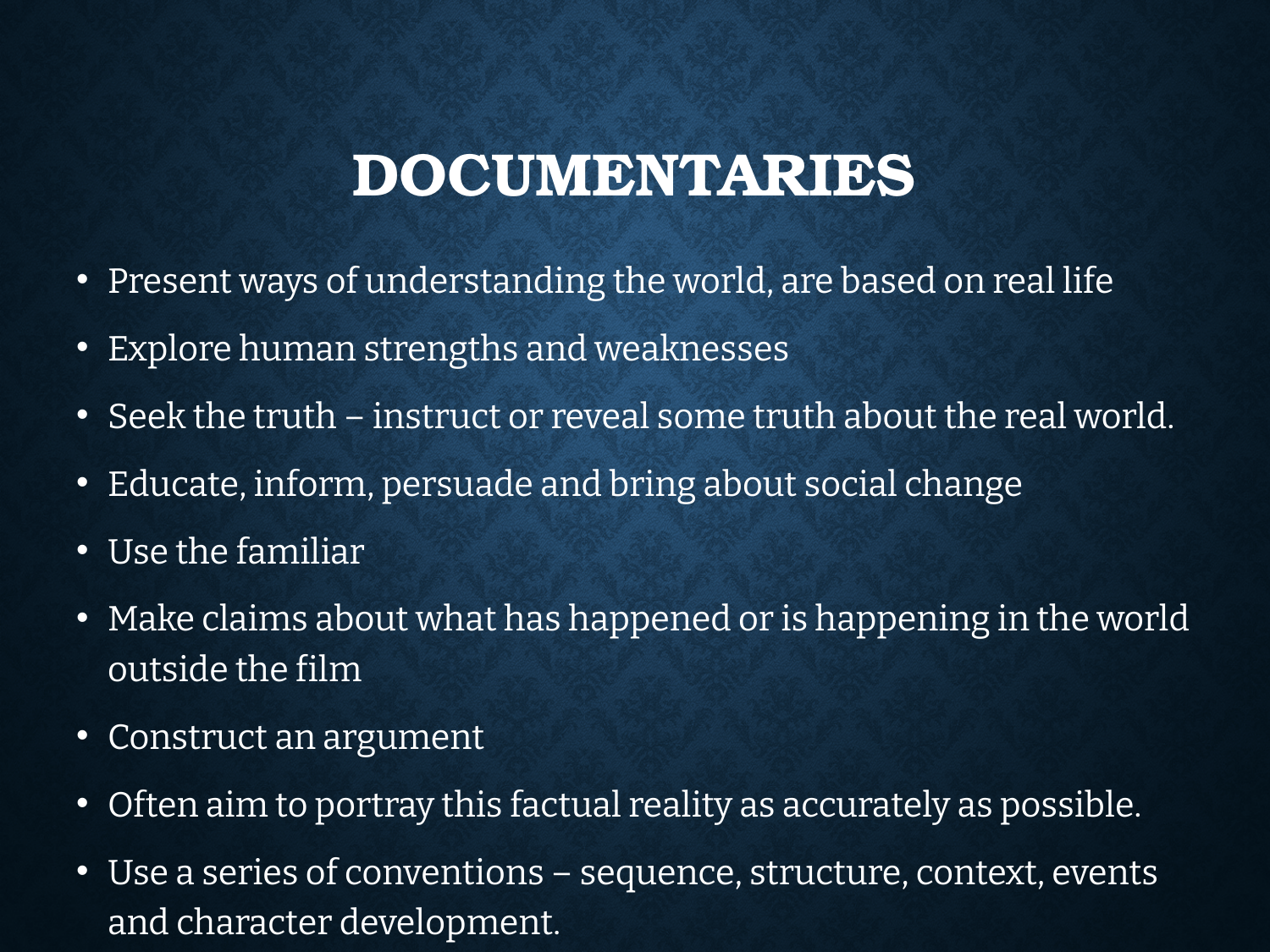

# Documentaries
Present ways of understanding the world, are based on real life
Explore human strengths and weaknesses
Seek the truth – instruct or reveal some truth about the real world.
Educate, inform, persuade and bring about social change
Use the familiar
Make claims about what has happened or is happening in the world outside the film
Construct an argument
Often aim to portray this factual reality as accurately as possible.
Use a series of conventions – sequence, structure, context, events and character development.